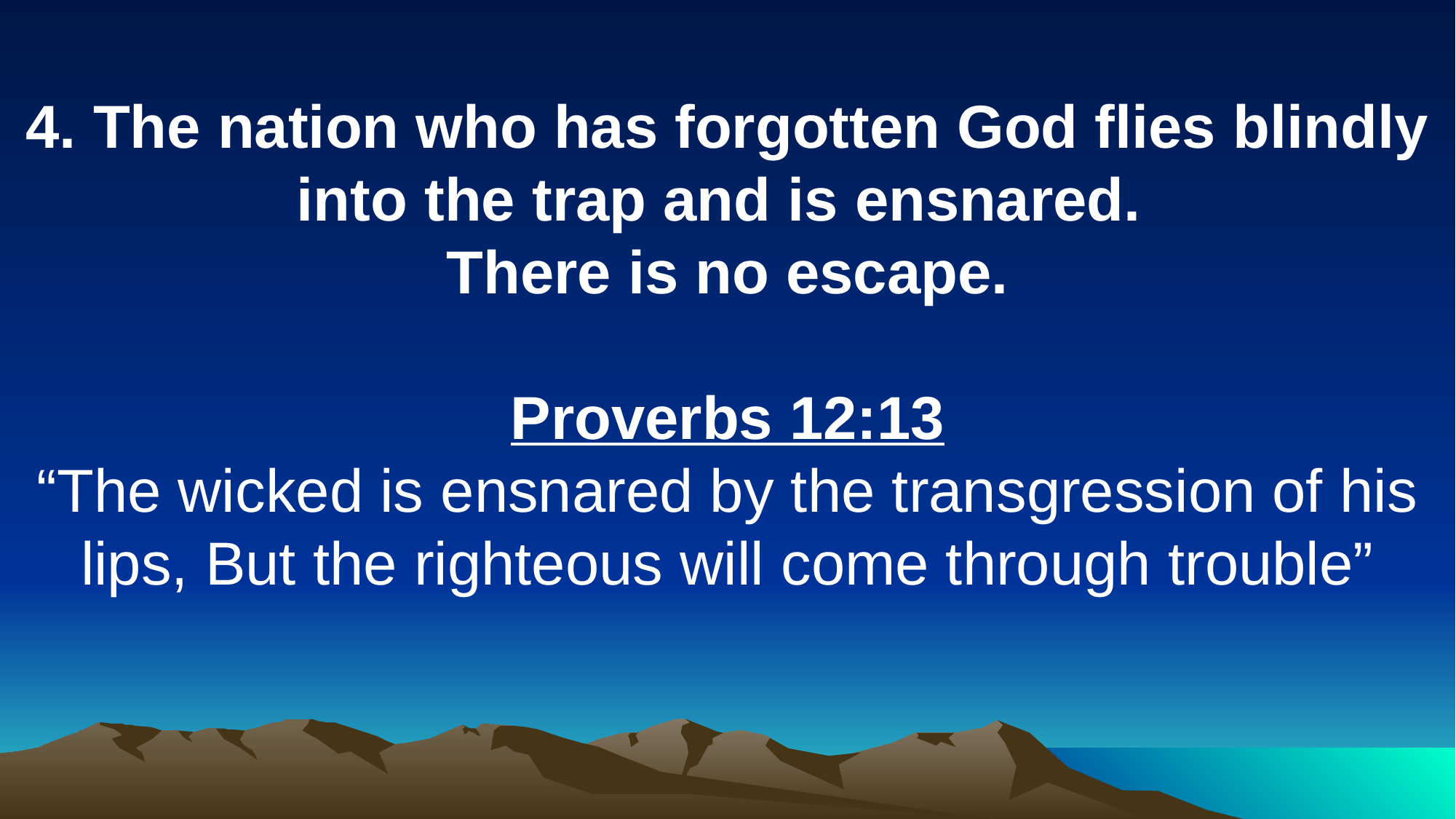

4. The nation who has forgotten God flies blindly into the trap and is ensnared.
There is no escape.

Proverbs 12:13
“The wicked is ensnared by the transgression of his lips, But the righteous will come through trouble”